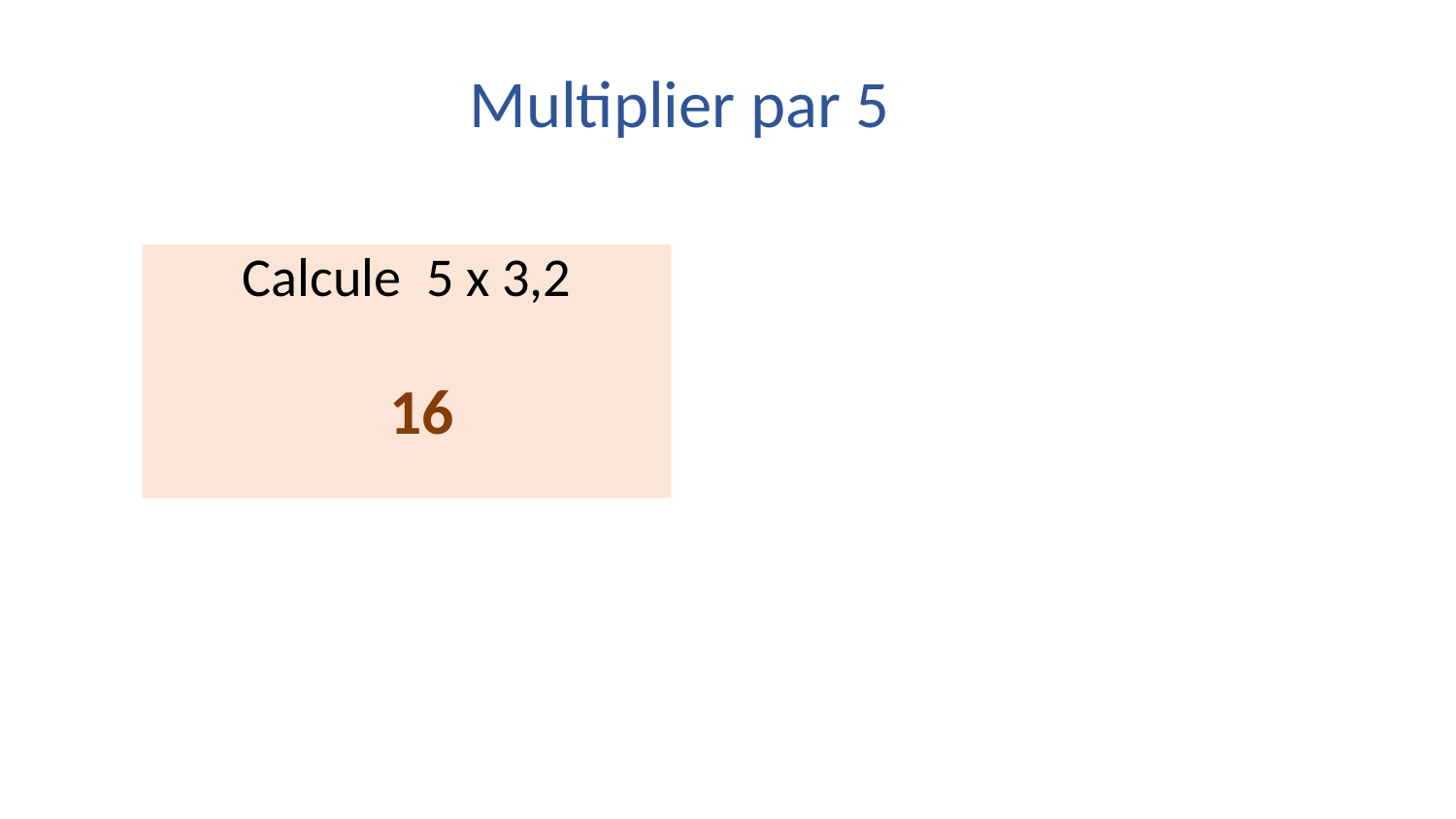

# Multiplier par 5
Calcule  5 x 3,2
16